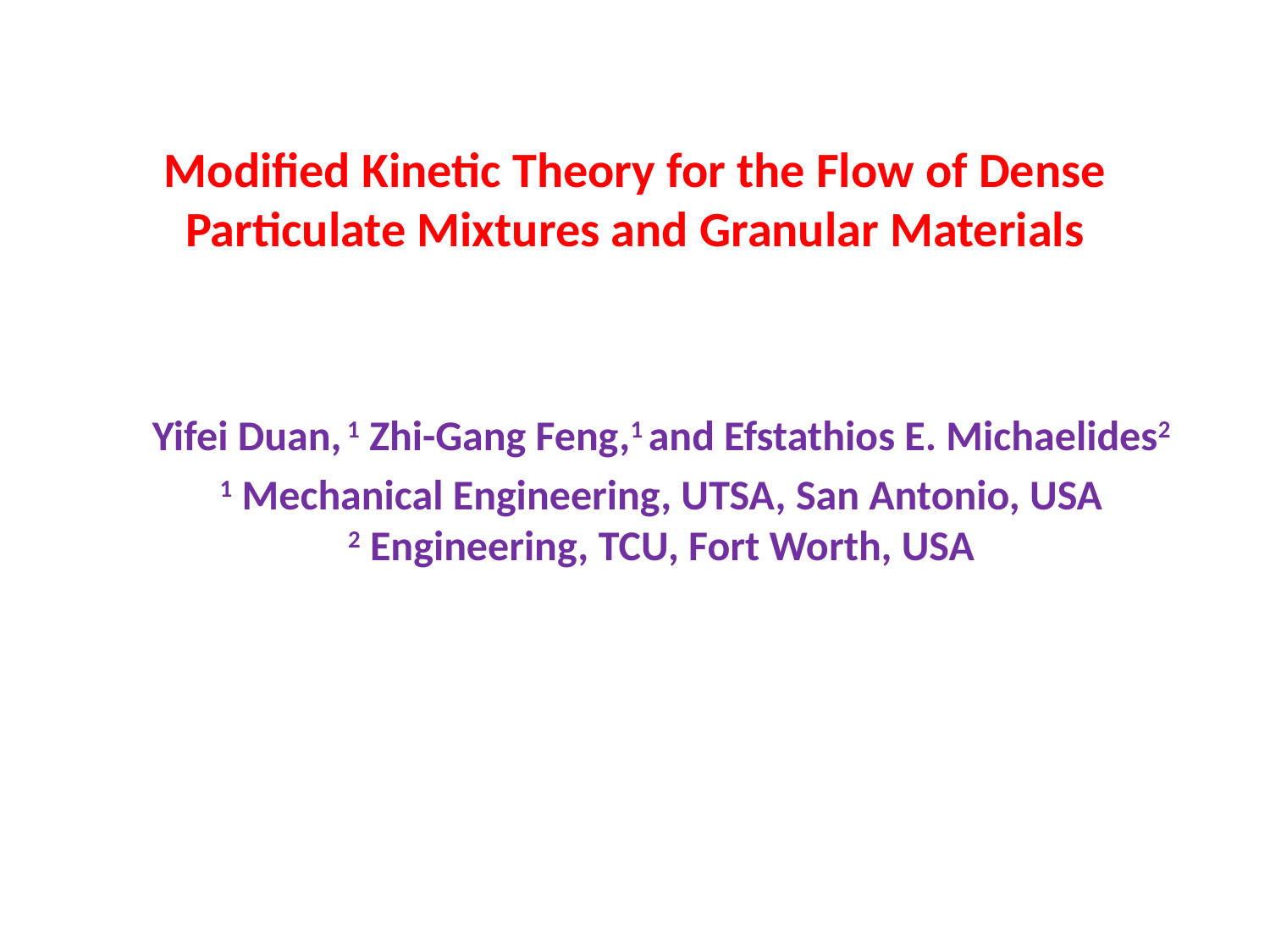

# Modified Kinetic Theory for the Flow of Dense Particulate Mixtures and Granular Materials
Yifei Duan, 1 Zhi-Gang Feng,1 and Efstathios E. Michaelides2
1 Mechanical Engineering, UTSA, San Antonio, USA
2 Engineering, TCU, Fort Worth, USA